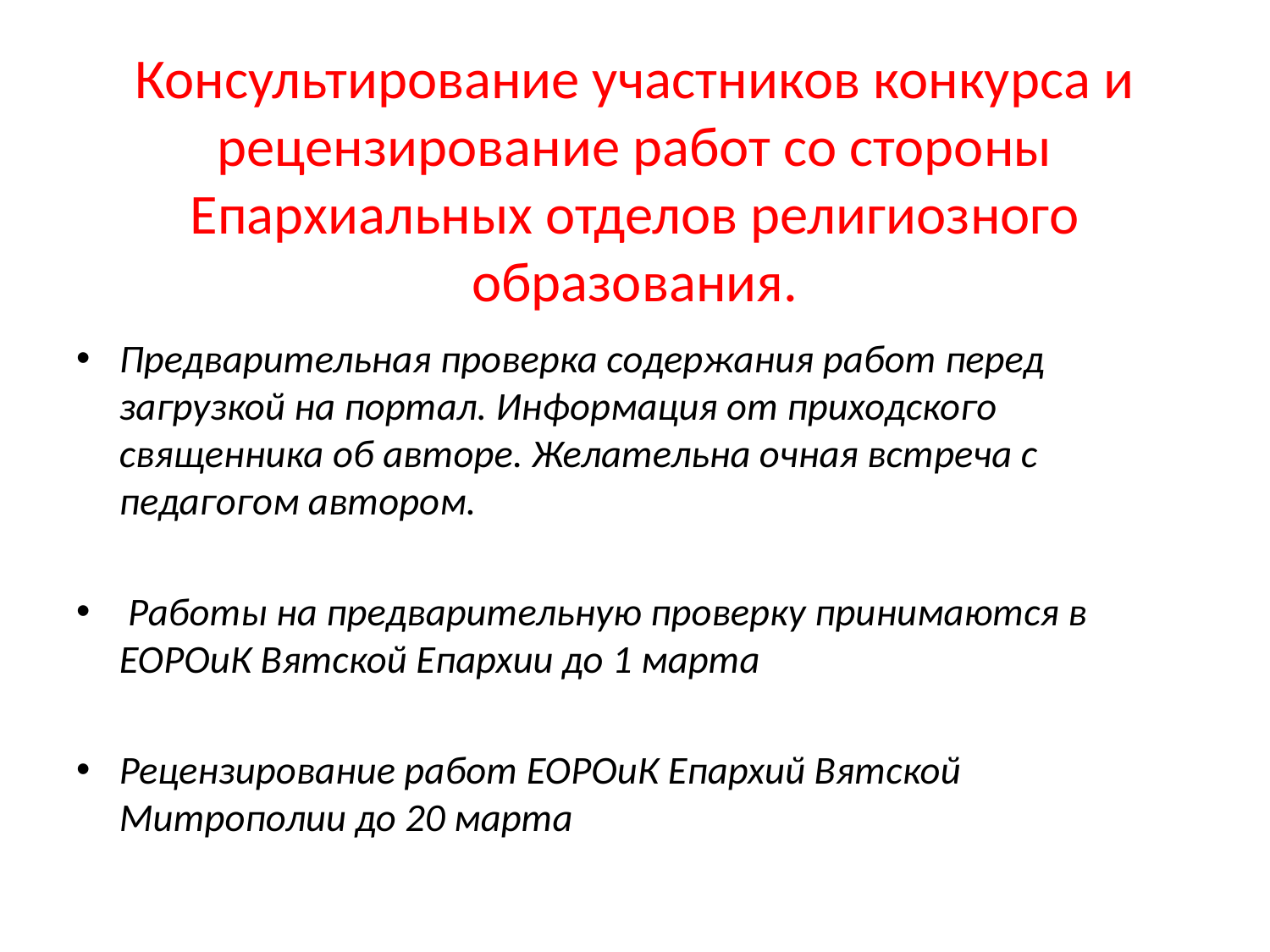

# Консультирование участников конкурса и рецензирование работ со стороны Епархиальных отделов религиозного образования.
Предварительная проверка содержания работ перед загрузкой на портал. Информация от приходского священника об авторе. Желательна очная встреча с педагогом автором.

 Работы на предварительную проверку принимаются в ЕОРОиК Вятской Епархии до 1 марта

Рецензирование работ ЕОРОиК Епархий Вятской Митрополии до 20 марта